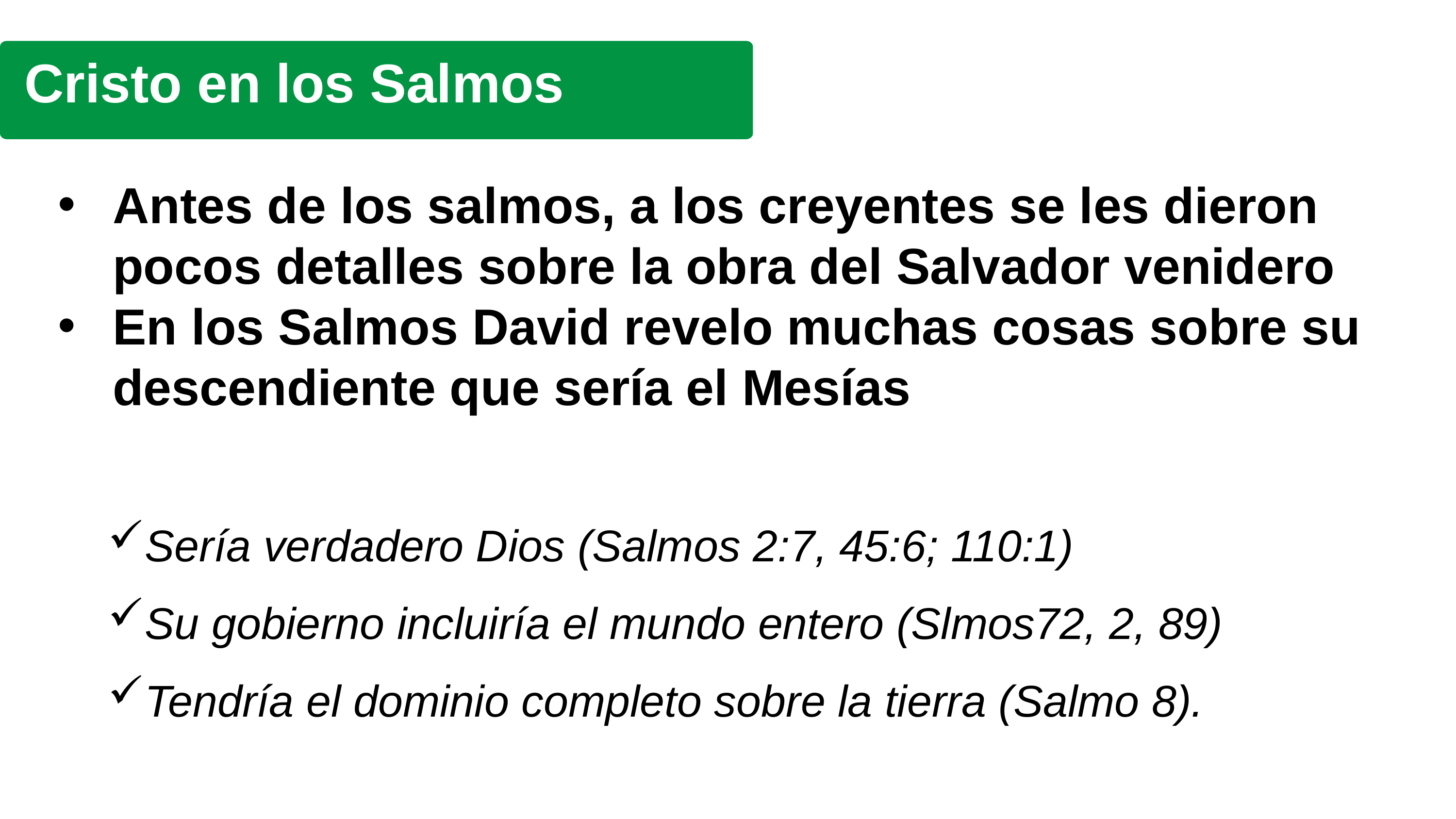

Cristo en los Salmos
Antes de los salmos, a los creyentes se les dieron pocos detalles sobre la obra del Salvador venidero
En los Salmos David revelo muchas cosas sobre su descendiente que sería el Mesías
Sería verdadero Dios (Salmos 2:7, 45:6; 110:1)

Su gobierno incluiría el mundo entero (Slmos72, 2, 89)

Tendría el dominio completo sobre la tierra (Salmo 8).